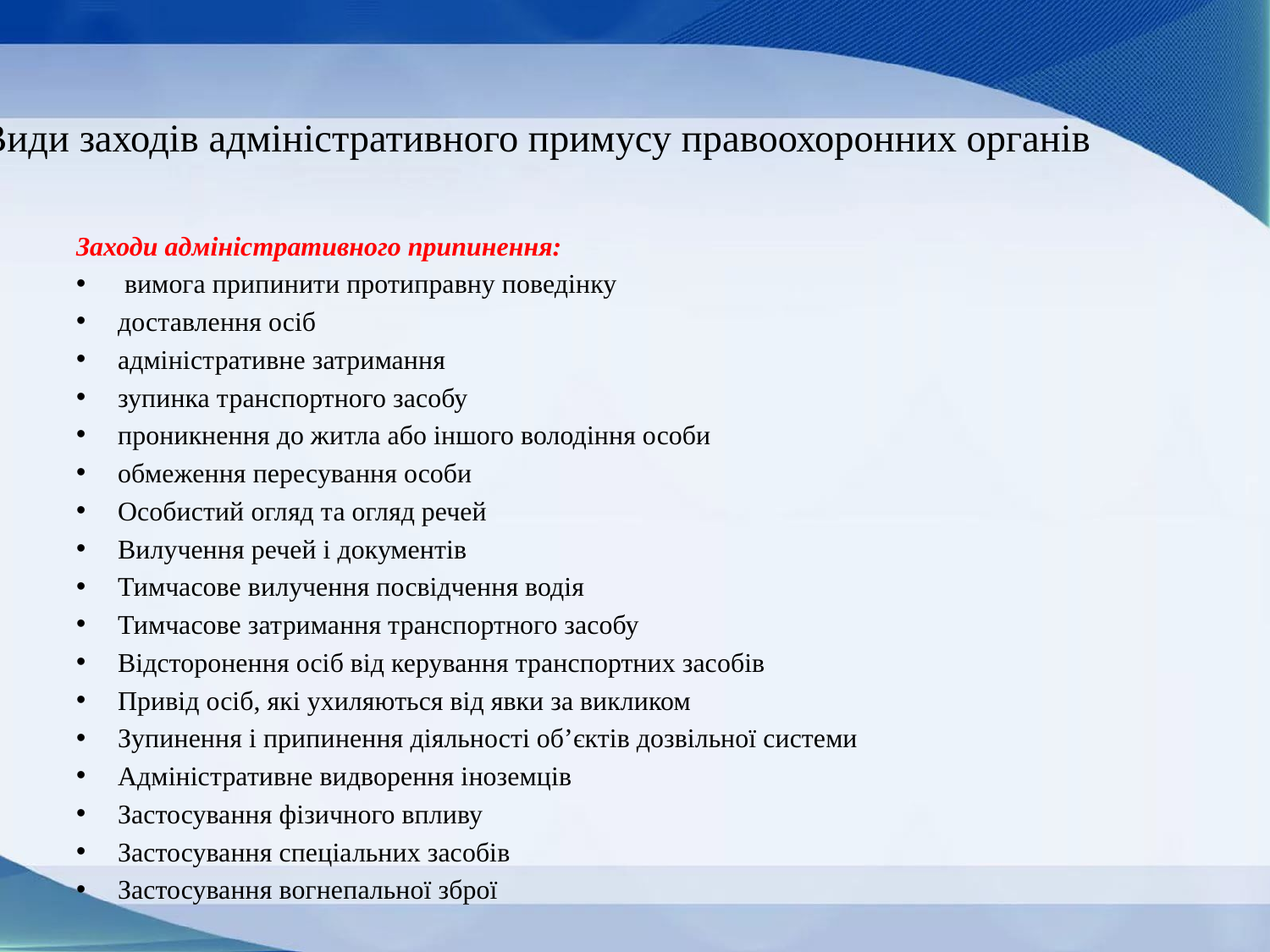

# Види заходів адміністративного примусу правоохоронних органів
Заходи адміністративного припинення:
 вимога припинити протиправну поведінку
доставлення осіб
адміністративне затримання
зупинка транспортного засобу
проникнення до житла або іншого володіння особи
обмеження пересування особи
Особистий огляд та огляд речей
Вилучення речей і документів
Тимчасове вилучення посвідчення водія
Тимчасове затримання транспортного засобу
Відсторонення осіб від керування транспортних засобів
Привід осіб, які ухиляються від явки за викликом
Зупинення і припинення діяльності об’єктів дозвільної системи
Адміністративне видворення іноземців
Застосування фізичного впливу
Застосування спеціальних засобів
Застосування вогнепальної зброї